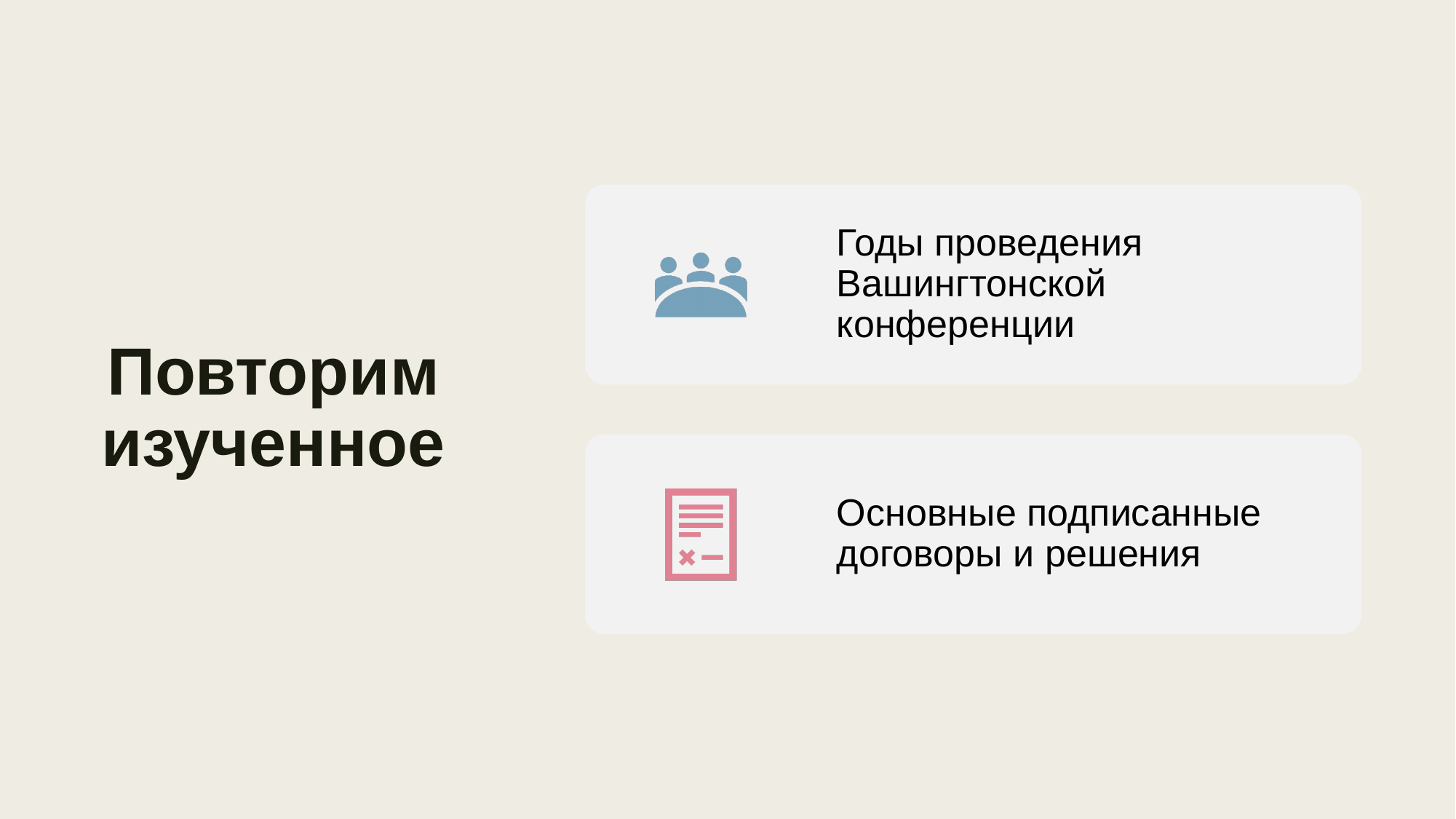

# Повторим изученное
Годы проведения Вашингтонской конференции
Основные подписанные договоры и решения